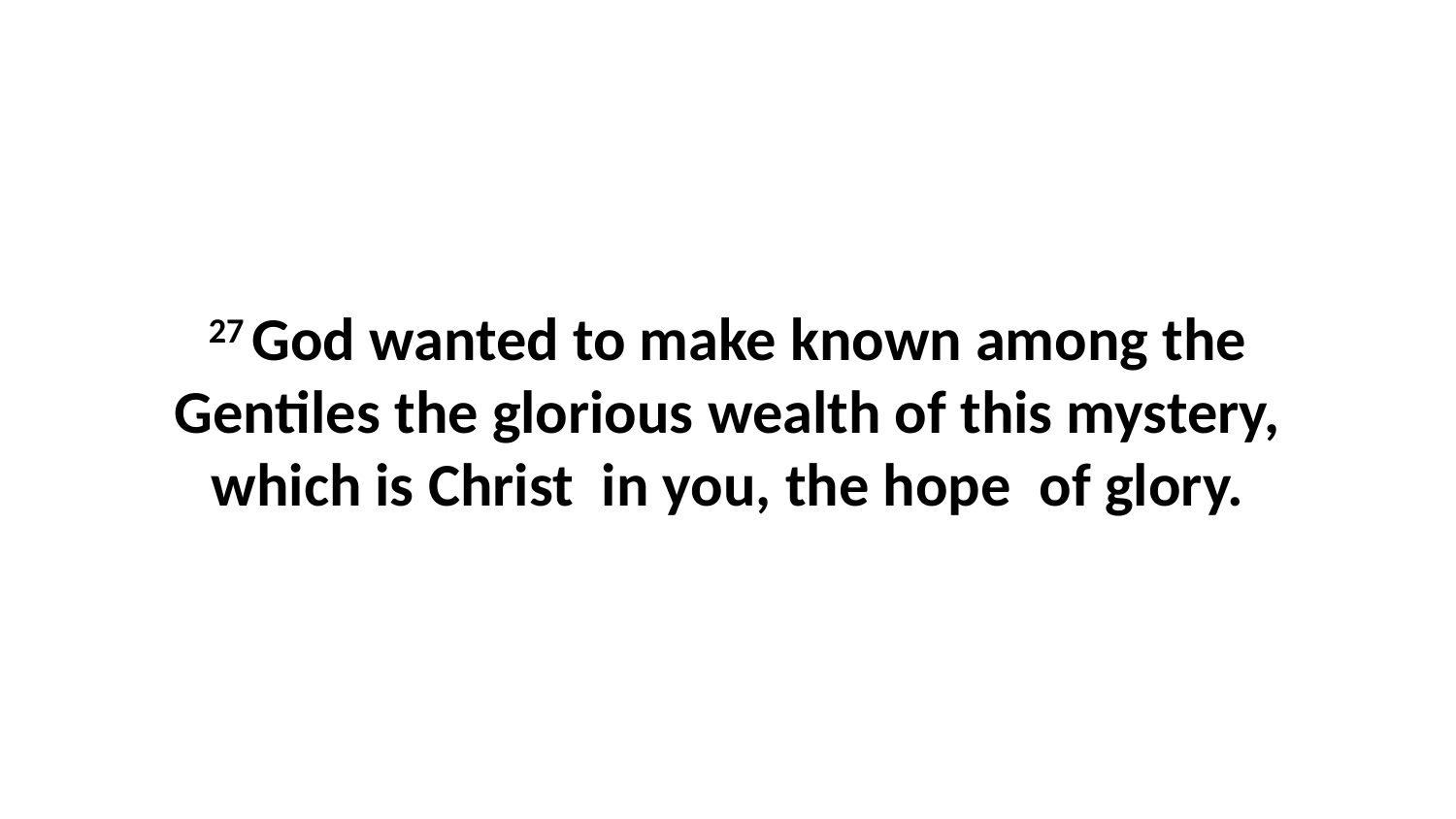

27 God wanted to make known among the Gentiles the glorious wealth of this mystery, which is Christ  in you, the hope  of glory.